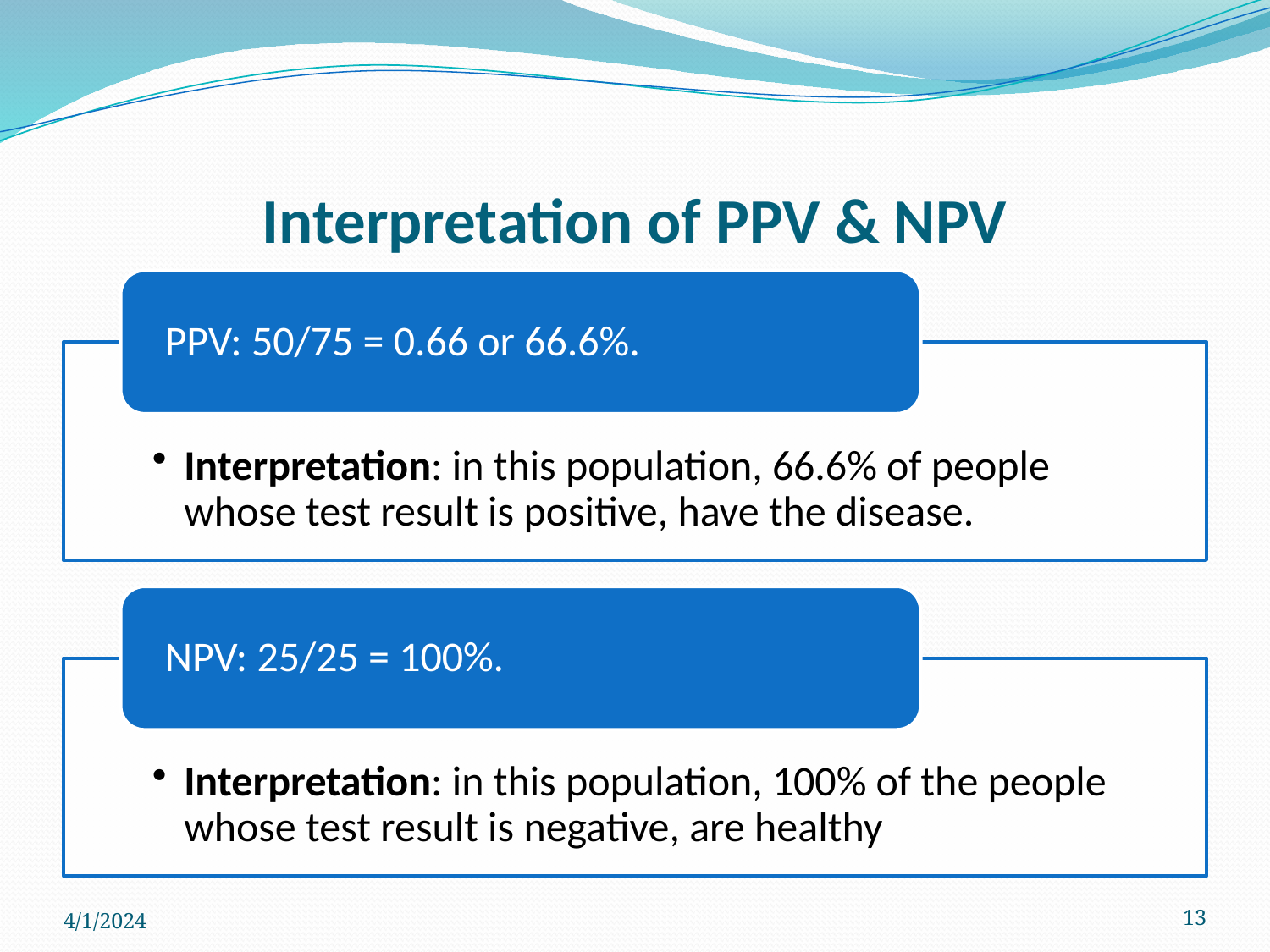

# Interpretation of PPV & NPV
Interpretation: in this population, 66.6% of people whose test result is positive, have the disease.
PPV: 50/75 = 0.66 or 66.6%.
Interpretation: in this population, 100% of the people whose test result is negative, are healthy
NPV: 25/25 = 100%.
4/1/2024
13